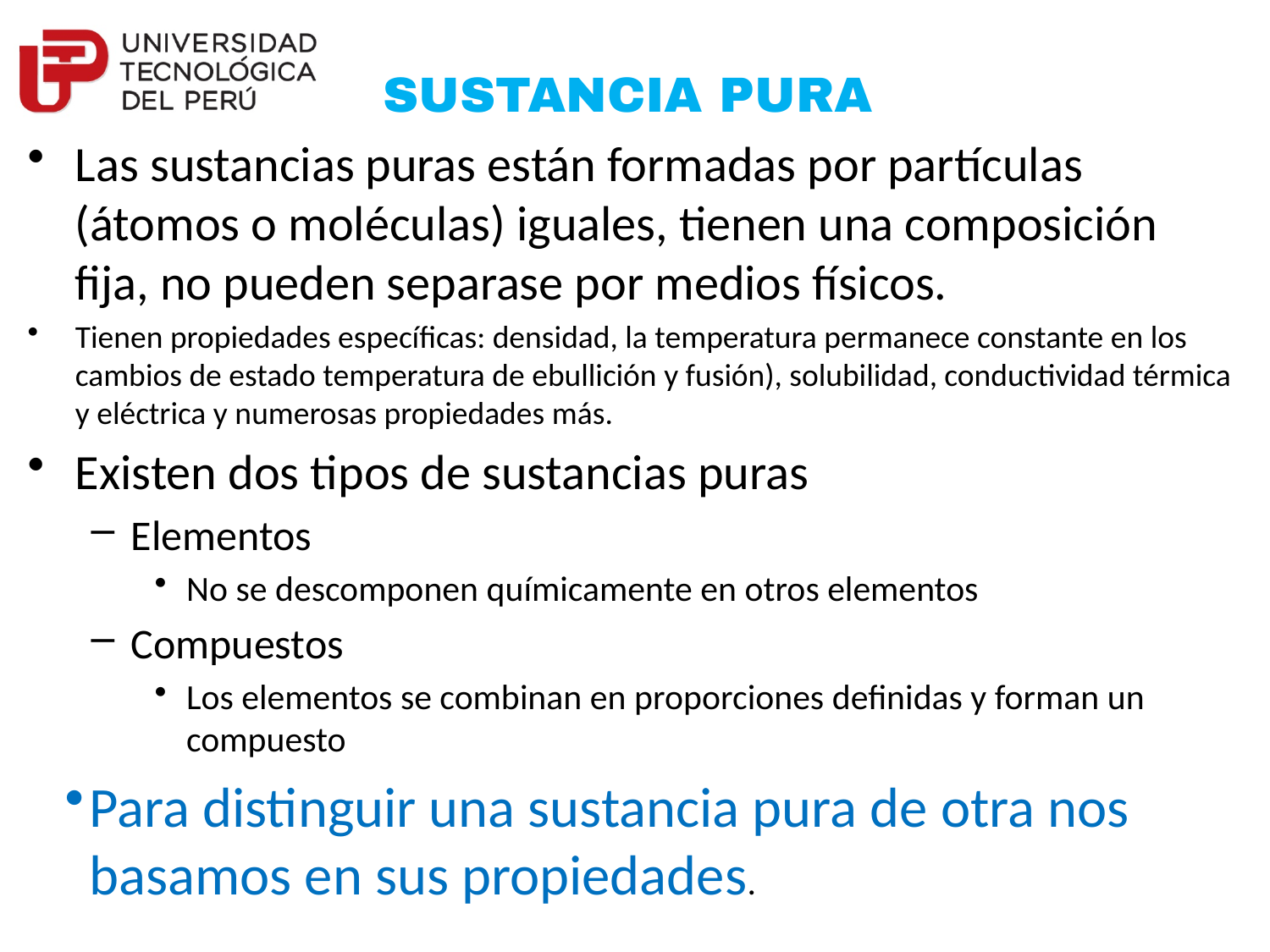

SUSTANCIA PURA
Las sustancias puras están formadas por partículas (átomos o moléculas) iguales, tienen una composición fija, no pueden separase por medios físicos.
Tienen propiedades específicas: densidad, la temperatura permanece constante en los cambios de estado temperatura de ebullición y fusión), solubilidad, conductividad térmica y eléctrica y numerosas propiedades más.
Existen dos tipos de sustancias puras
Elementos
No se descomponen químicamente en otros elementos
Compuestos
Los elementos se combinan en proporciones definidas y forman un compuesto
Para distinguir una sustancia pura de otra nos basamos en sus propiedades.